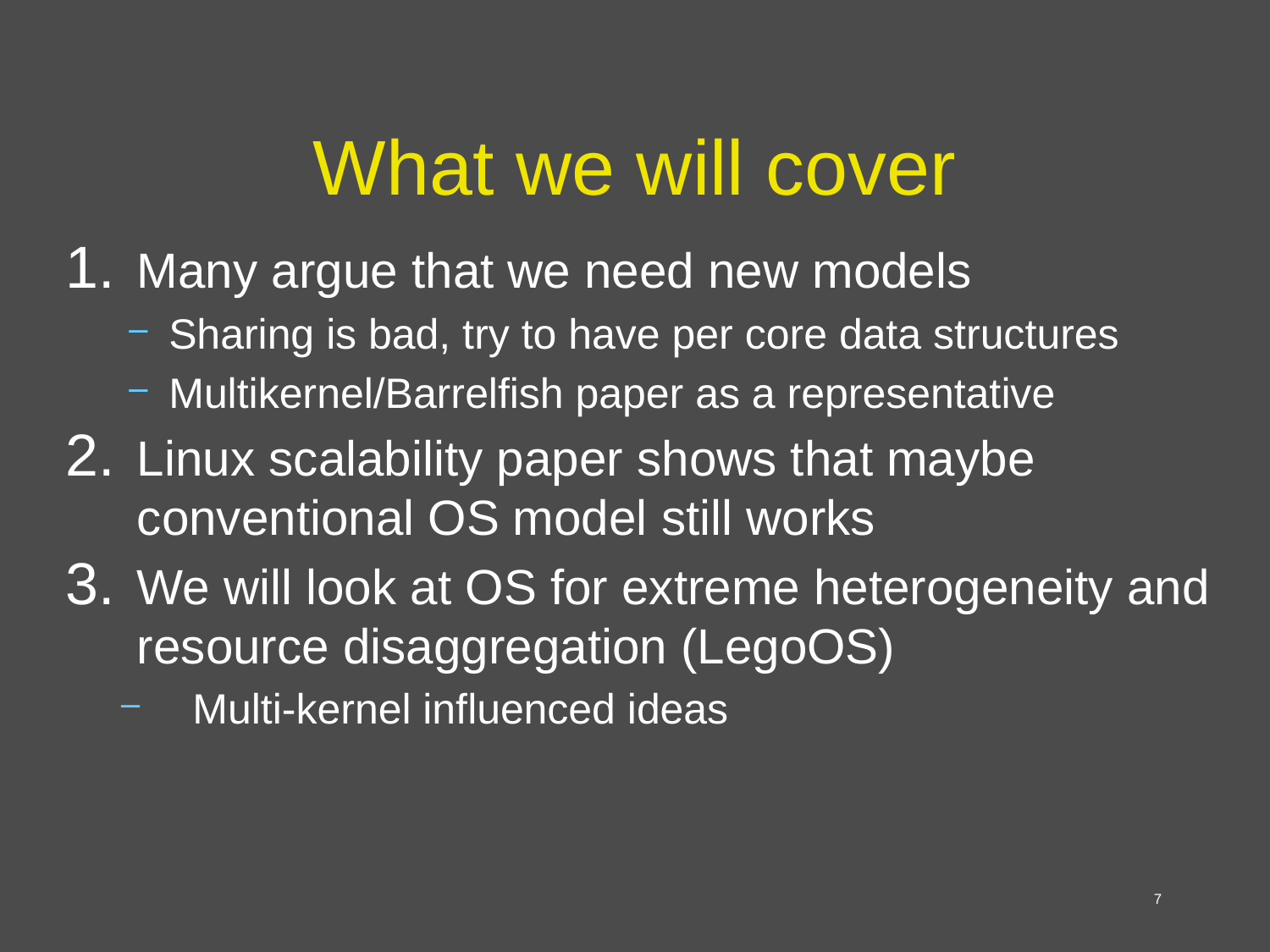

# What we will cover
Many argue that we need new models
Sharing is bad, try to have per core data structures
Multikernel/Barrelfish paper as a representative
Linux scalability paper shows that maybe conventional OS model still works
We will look at OS for extreme heterogeneity and resource disaggregation (LegoOS)
Multi-kernel influenced ideas

7